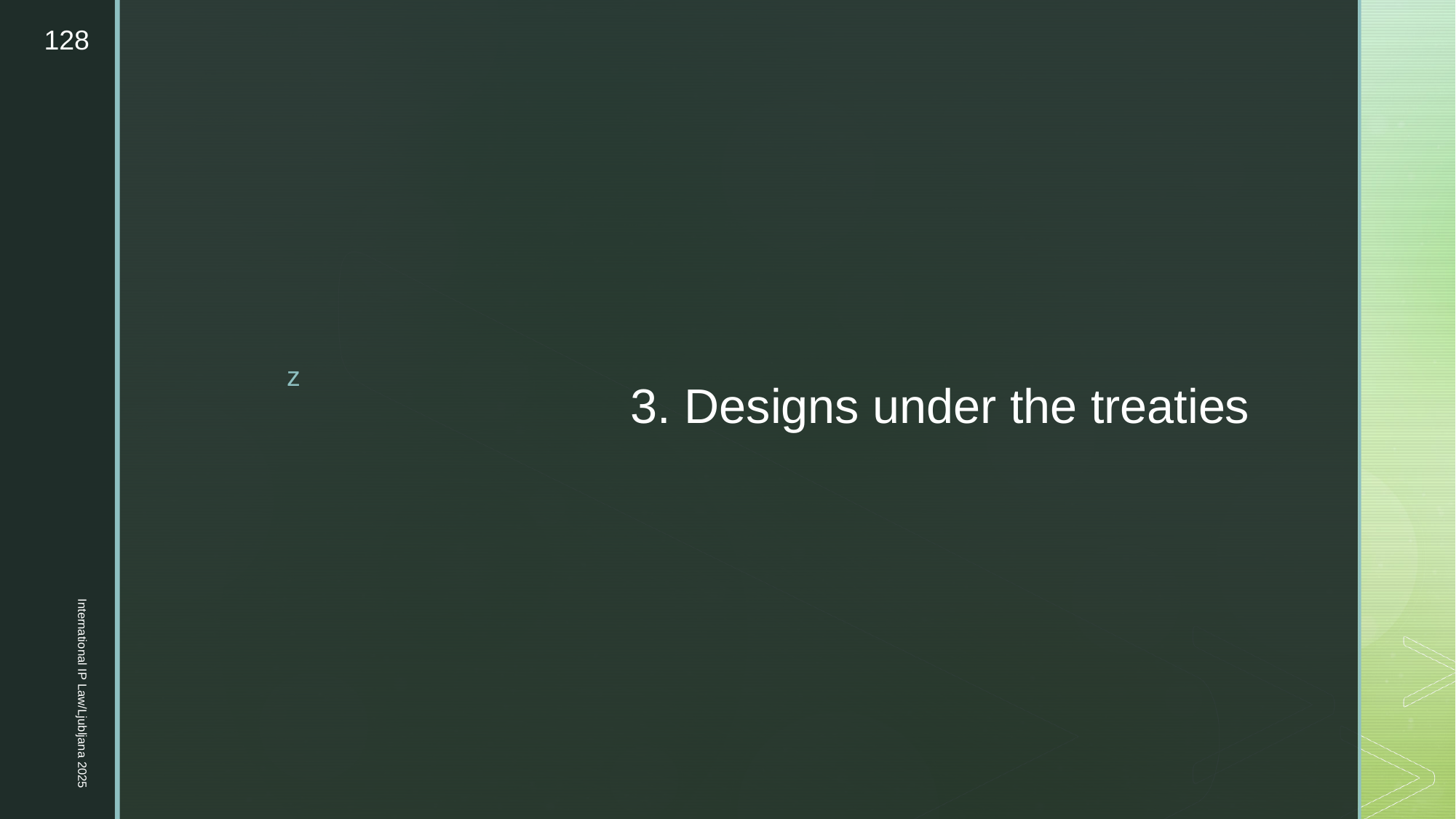

128

# 3. Designs under the treaties
International IP Law/Ljubljana 2025